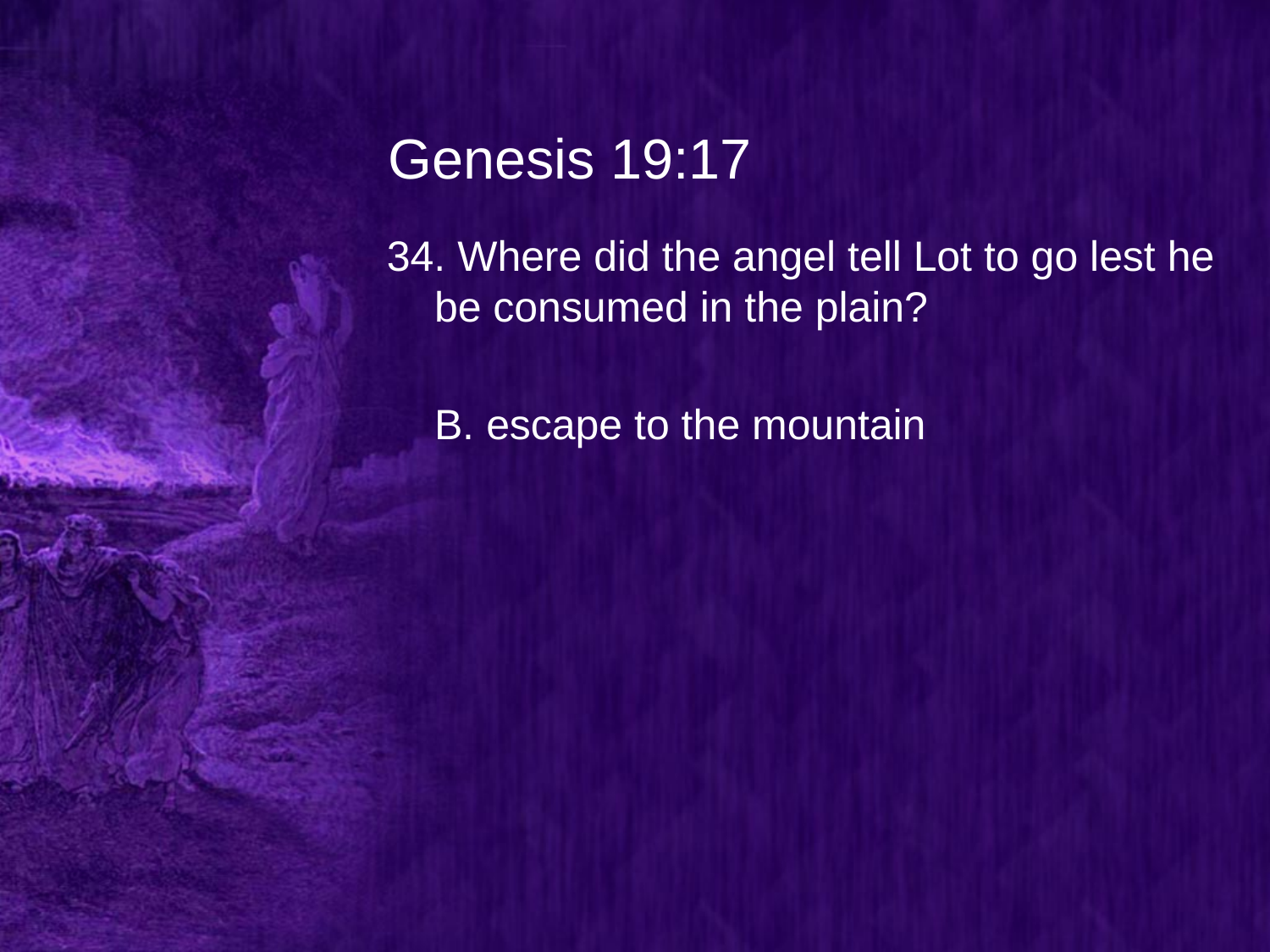

# Genesis 19:17
34. Where did the angel tell Lot to go lest he be consumed in the plain?

	B. escape to the mountain